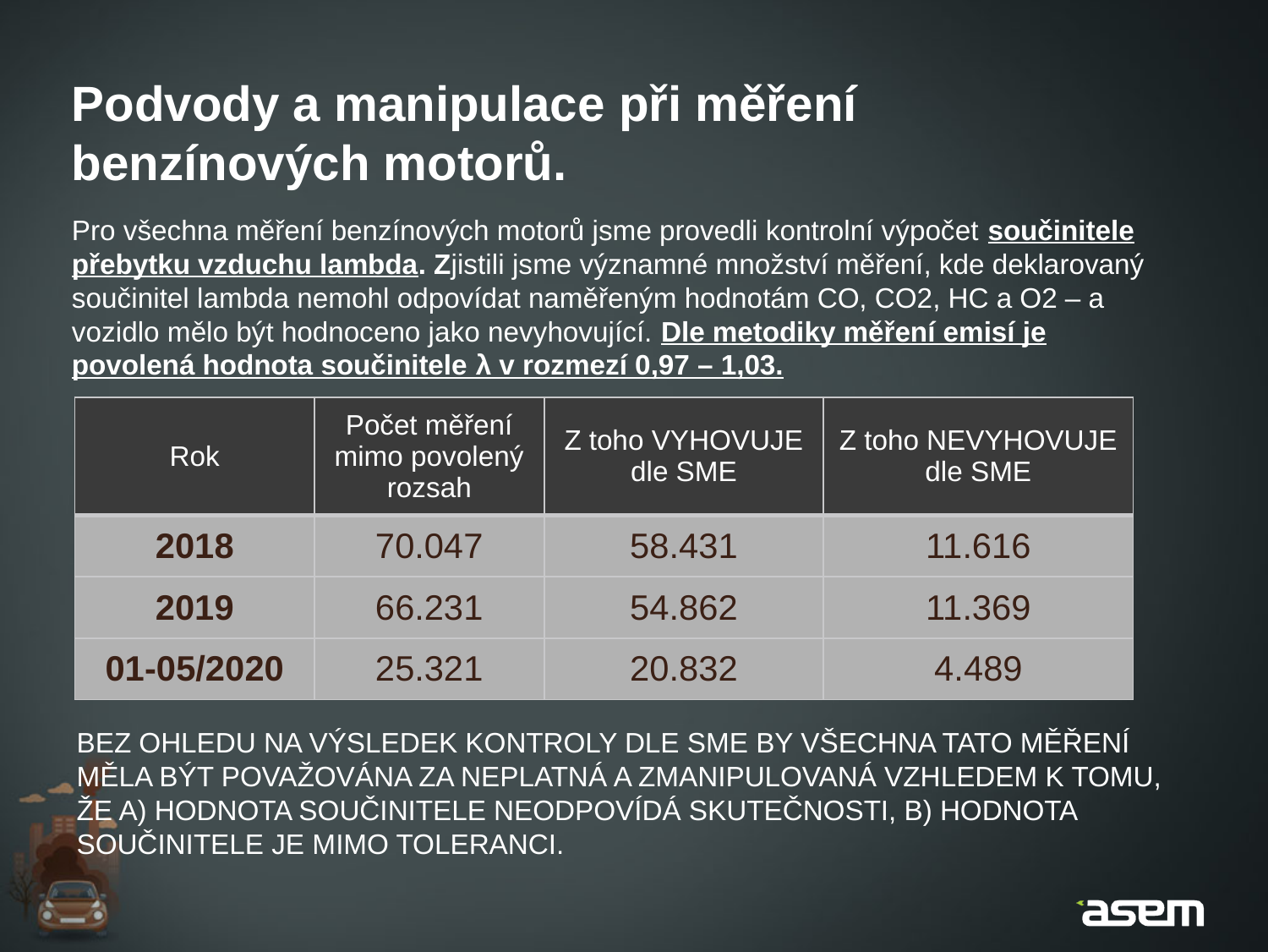

Podvody a manipulace při měření benzínových motorů.
Pro všechna měření benzínových motorů jsme provedli kontrolní výpočet součinitele přebytku vzduchu lambda. Zjistili jsme významné množství měření, kde deklarovaný součinitel lambda nemohl odpovídat naměřeným hodnotám CO, CO2, HC a O2 – a vozidlo mělo být hodnoceno jako nevyhovující. Dle metodiky měření emisí je povolená hodnota součinitele λ v rozmezí 0,97 – 1,03.
| Rok | Počet měření mimo povolený rozsah | Z toho VYHOVUJE dle SME | Z toho NEVYHOVUJE dle SME |
| --- | --- | --- | --- |
| 2018 | 70.047 | 58.431 | 11.616 |
| 2019 | 66.231 | 54.862 | 11.369 |
| 01-05/2020 | 25.321 | 20.832 | 4.489 |
BEZ OHLEDU NA VÝSLEDEK KONTROLY DLE SME BY VŠECHNA TATO MĚŘENÍ MĚLA BÝT POVAŽOVÁNA ZA NEPLATNÁ A ZMANIPULOVANÁ VZHLEDEM K TOMU, ŽE A) HODNOTA SOUČINITELE NEODPOVÍDÁ SKUTEČNOSTI, B) HODNOTA SOUČINITELE JE MIMO TOLERANCI.